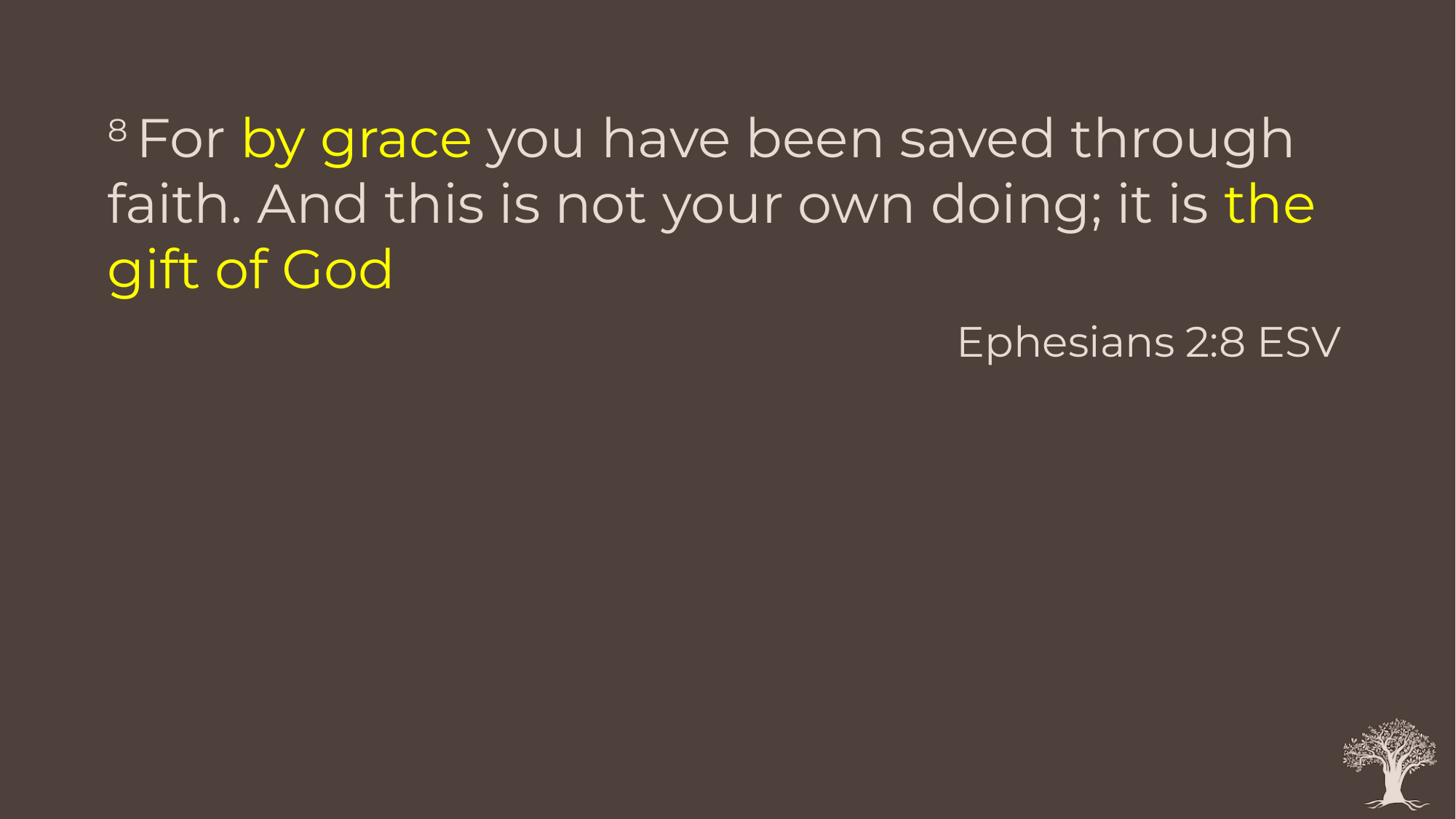

8 For by grace you have been saved through faith. And this is not your own doing; it is the gift of God
Ephesians 2:8 ESV